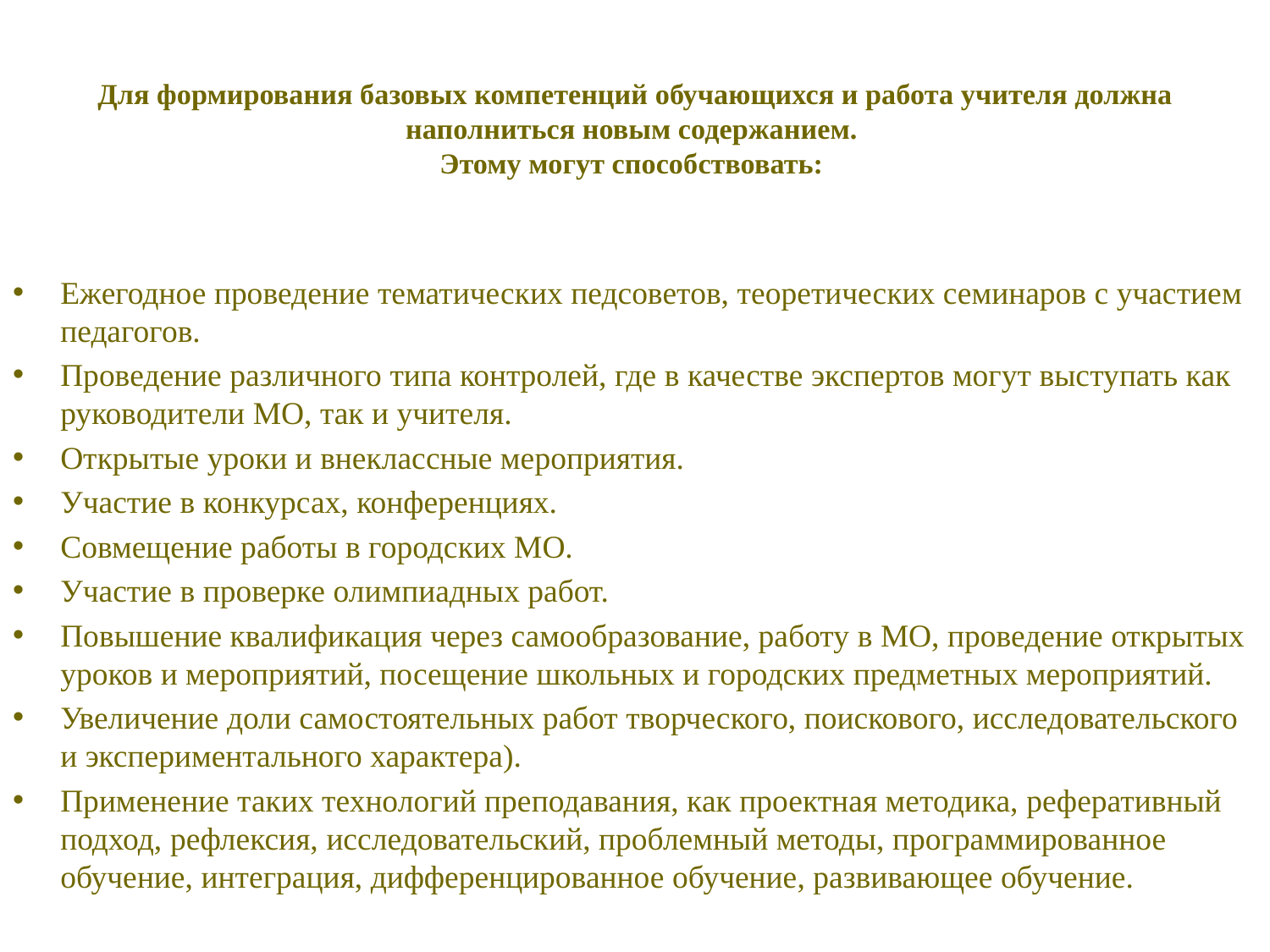

# Для формирования базовых компетенций обучающихся и работа учителя должна наполниться новым содержанием. Этому могут способствовать:
Ежегодное проведение тематических педсоветов, теоретических семинаров с участием педагогов.
Проведение различного типа контролей, где в качестве экспертов могут выступать как руководители МО, так и учителя.
Открытые уроки и внеклассные мероприятия.
Участие в конкурсах, конференциях.
Совмещение работы в городских МО.
Участие в проверке олимпиадных работ.
Повышение квалификация через самообразование, работу в МО, проведение открытых уроков и мероприятий, посещение школьных и городских предметных мероприятий.
Увеличение доли самостоятельных работ творческого, поискового, исследовательского и экспериментального характера).
Применение таких технологий преподавания, как проектная методика, реферативный подход, рефлексия, исследовательский, проблемный методы, программированное обучение, интеграция, дифференцированное обучение, развивающее обучение.